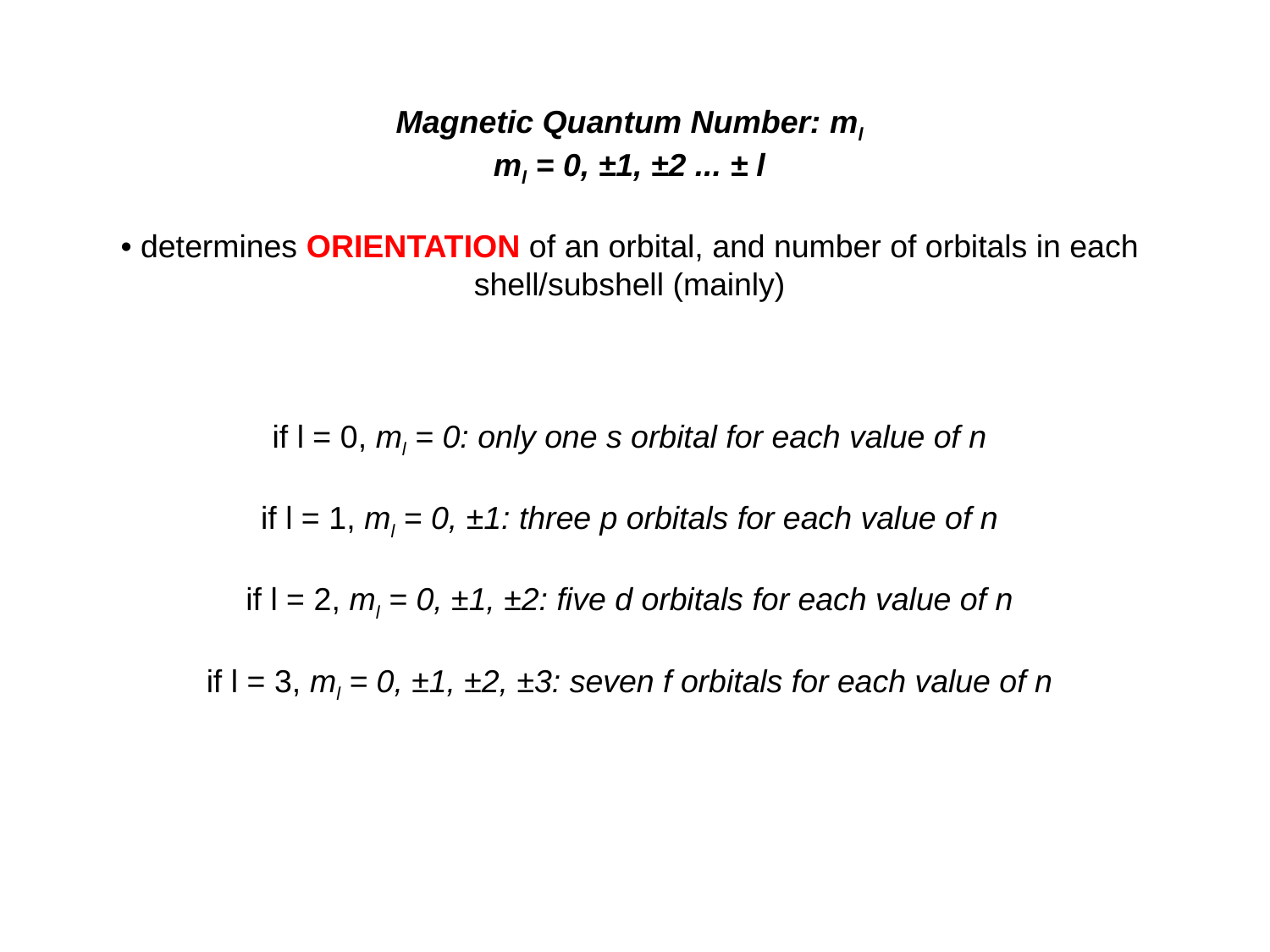

Magnetic Quantum Number: ml
ml = 0, ±1, ±2 ... ± l

• determines ORIENTATION of an orbital, and number of orbitals in each shell/subshell (mainly)

if l = 0, ml = 0: only one s orbital for each value of n

if l = 1, ml = 0, ±1: three p orbitals for each value of n

if l = 2, ml = 0, ±1, ±2: five d orbitals for each value of n

if l = 3, ml = 0, ±1, ±2, ±3: seven f orbitals for each value of n